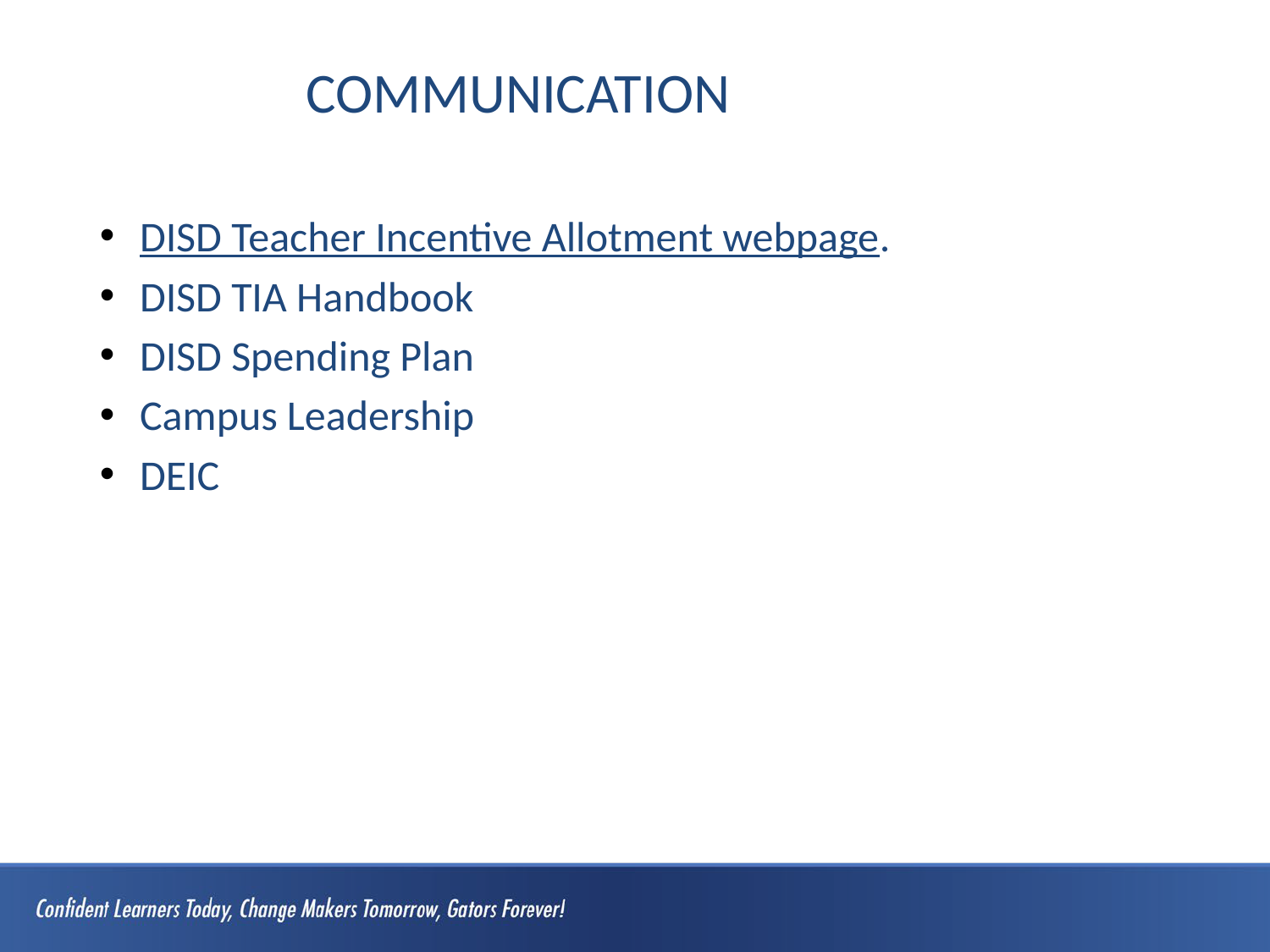

# COMMUNICATION
DISD Teacher Incentive Allotment webpage.
DISD TIA Handbook
DISD Spending Plan
Campus Leadership
DEIC